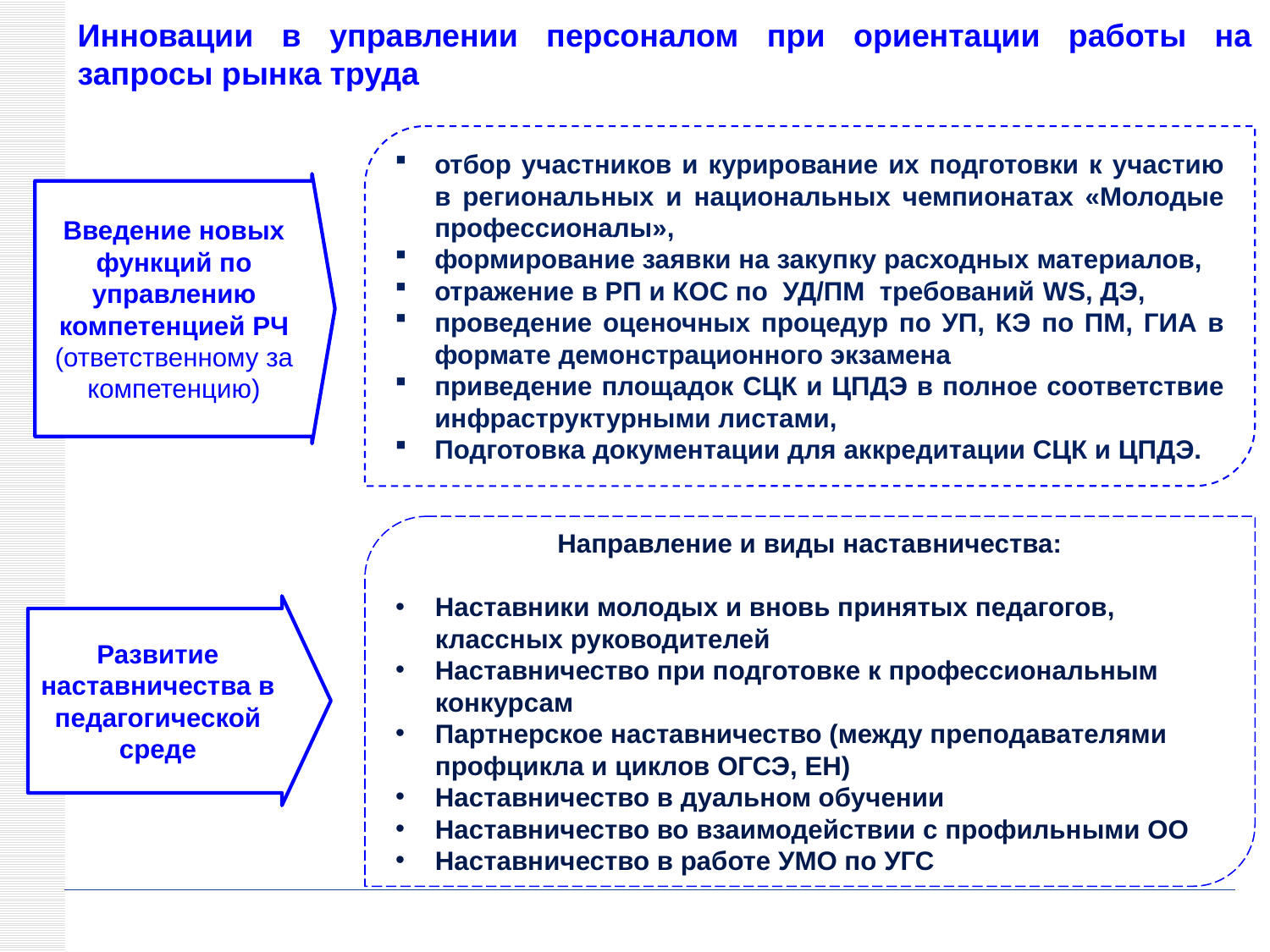

# Инновации в управлении персоналом при ориентации работы на запросы рынка труда
отбор участников и курирование их подготовки к участию в региональных и национальных чемпионатах «Молодые профессионалы»,
формирование заявки на закупку расходных материалов,
отражение в РП и КОС по  УД/ПМ  требований WS, ДЭ,
проведение оценочных процедур по УП, КЭ по ПМ, ГИА в формате демонстрационного экзамена
приведение площадок СЦК и ЦПДЭ в полное соответствие инфраструктурными листами,
Подготовка документации для аккредитации СЦК и ЦПДЭ.
Введение новых функций по управлению компетенцией РЧ (ответственному за компетенцию)

Направление и виды наставничества:

Наставники молодых и вновь принятых педагогов, классных руководителей
Наставничество при подготовке к профессиональным конкурсам
Партнерское наставничество (между преподавателями профцикла и циклов ОГСЭ, ЕН)
Наставничество в дуальном обучении
Наставничество во взаимодействии с профильными ОО
Наставничество в работе УМО по УГС

Развитие наставничества в педагогической среде